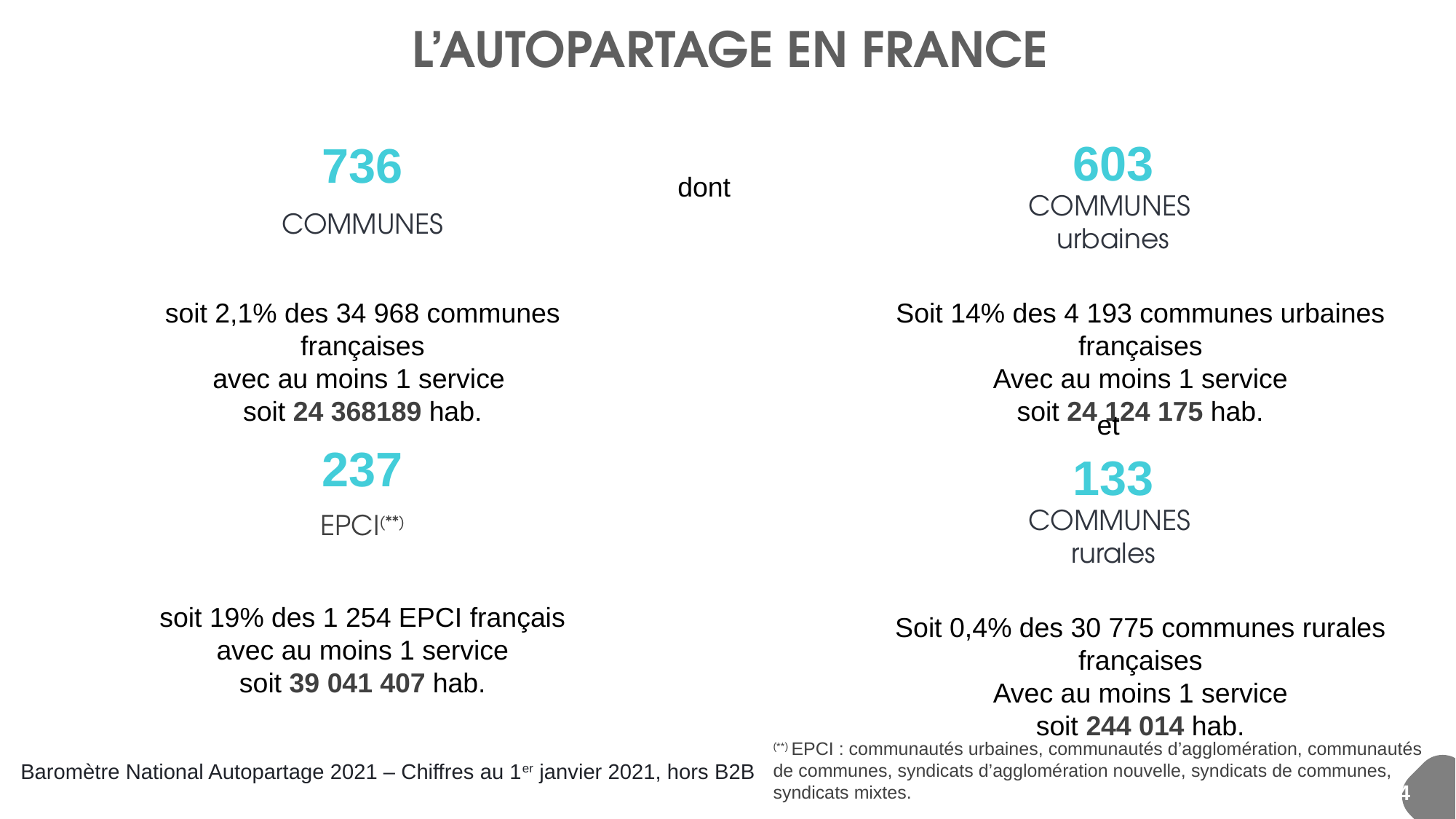

L’AUTOPARTAGE EN FRANCE
603
736
dont
COMMUNES
urbaines

COMMUNES
soit 2,1% des 34 968 communes françaises
avec au moins 1 service
soit 24 368189 hab.
Soit 14% des 4 193 communes urbaines françaises
Avec au moins 1 service
soit 24 124 175 hab.
et
237
133
COMMUNES
rurales

EPCI(**)
soit 19% des 1 254 EPCI français
avec au moins 1 service
soit 39 041 407 hab.
Soit 0,4% des 30 775 communes rurales françaises
Avec au moins 1 service
soit 244 014 hab.
(**) EPCI : communautés urbaines, communautés d’agglomération, communautés de communes, syndicats d’agglomération nouvelle, syndicats de communes, syndicats mixtes.

Baromètre National Autopartage 2021 – Chiffres au 1er janvier 2021, hors B2B
14